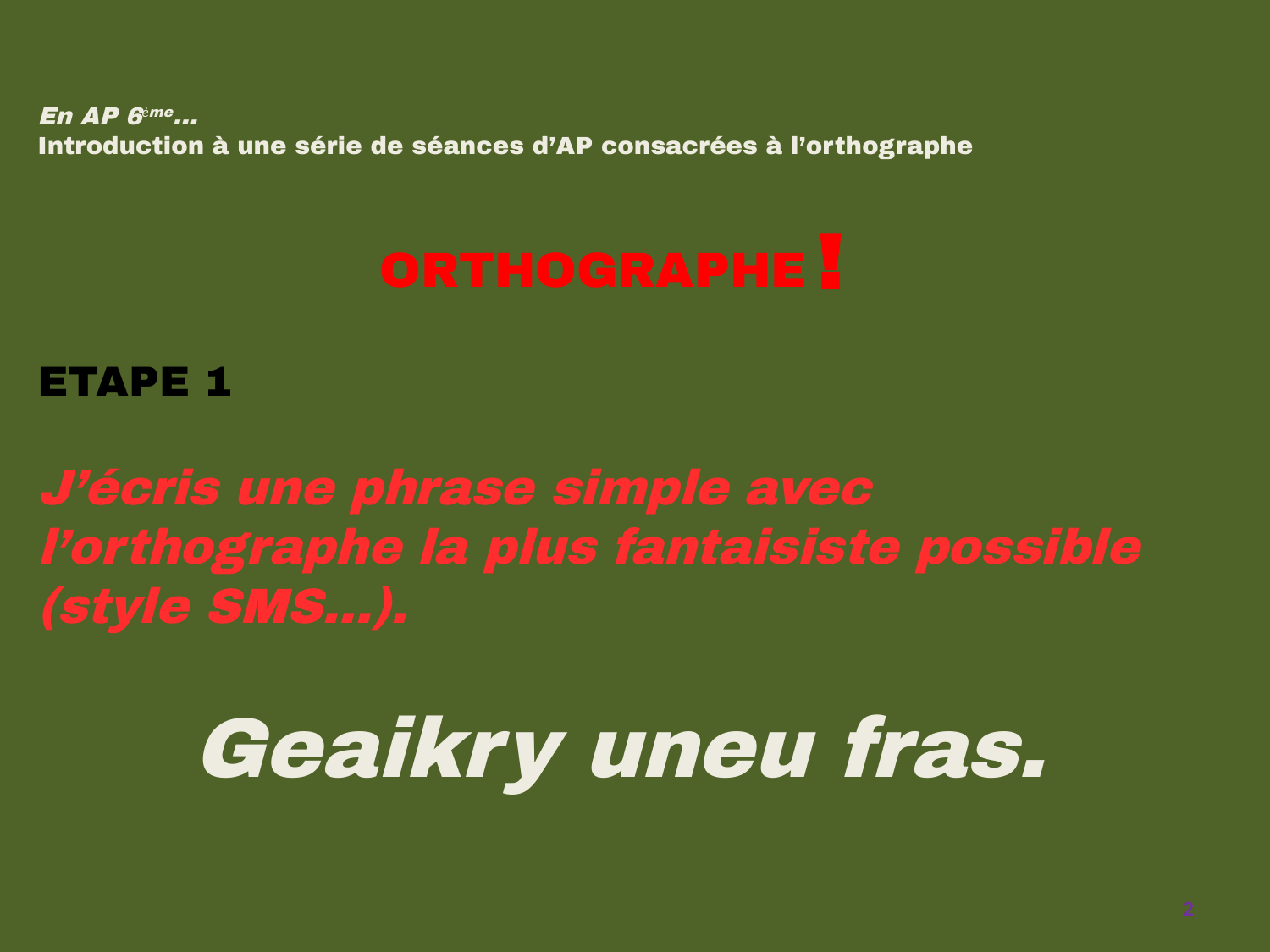

En AP 6ème...
Introduction à une série de séances d’AP consacrées à l’orthographe

ORTHOGRAPHE !

ETAPE 1

J’écris une phrase simple avec l’orthographe la plus fantaisiste possible (style SMS…).

Geaikry uneu fras.
#
2